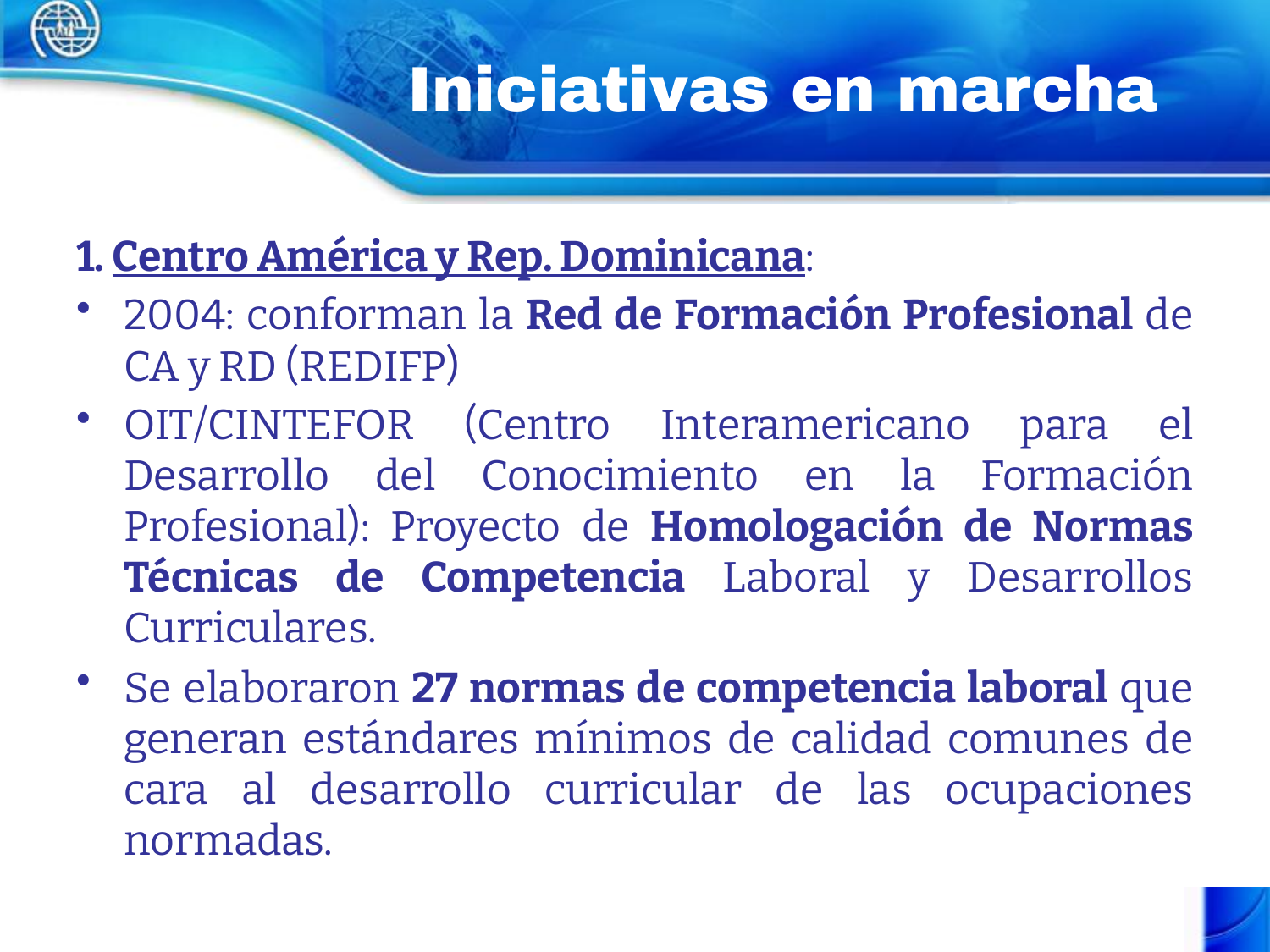

# Iniciativas en marcha
1. Centro América y Rep. Dominicana:
2004: conforman la Red de Formación Profesional de CA y RD (REDIFP)
OIT/CINTEFOR (Centro Interamericano para el Desarrollo del Conocimiento en la Formación Profesional): Proyecto de Homologación de Normas Técnicas de Competencia Laboral y Desarrollos Curriculares.
Se elaboraron 27 normas de competencia laboral que generan estándares mínimos de calidad comunes de cara al desarrollo curricular de las ocupaciones normadas.